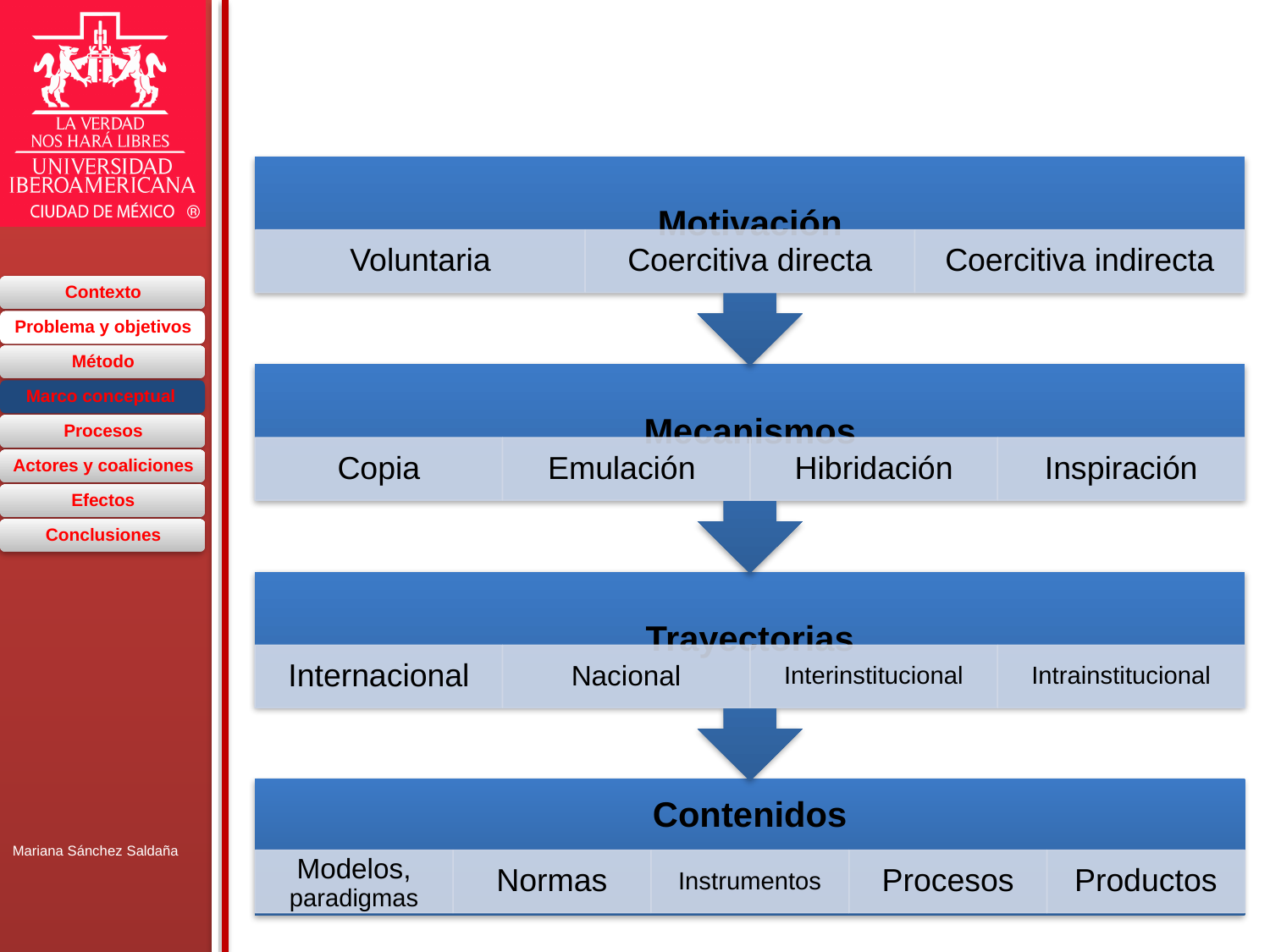

# Transferencia de políticas (Dolowitz y Marsh)
Contenidos
Modelos, paradigmas
Normas
Instrumentos
Procesos
Productos
Trayectorias
Internacional
Nacional
Interinstitucional
Intrainstitucional
Mecanismos
Copia
Emulación
Hibridación
Inspiración
Motivación
Voluntaria
Coercitiva directa
Coercitiva indirecta
Contexto
Problema y objetivos
Método
Marco conceptual
Procesos
Actores y coaliciones
Efectos
Conclusiones